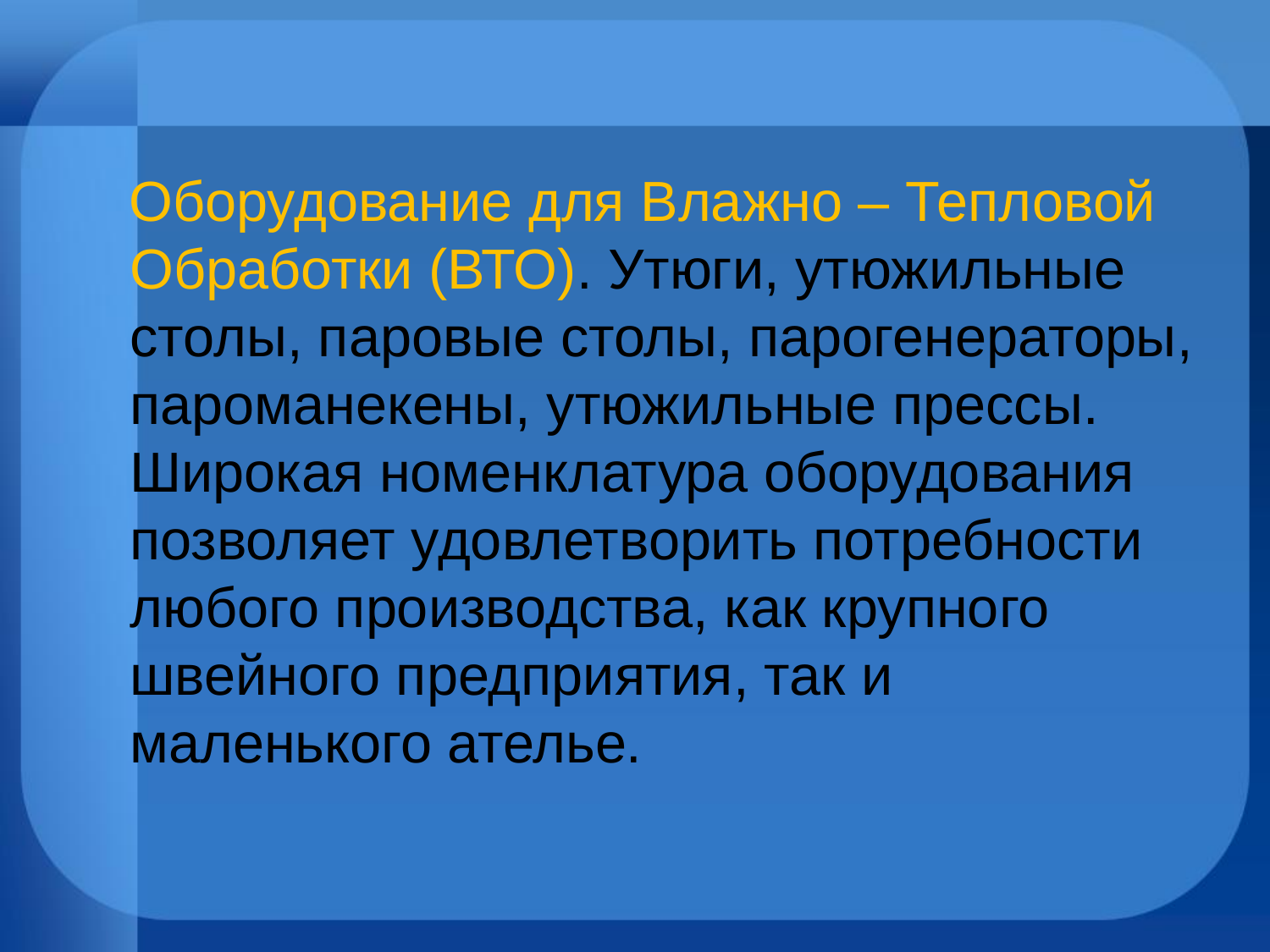

Оборудование для Влажно – Тепловой Обработки (ВТО). Утюги, утюжильные столы, паровые столы, парогенераторы, пароманекены, утюжильные прессы. Широкая номенклатура оборудования позволяет удовлетворить потребности любого производства, как крупного швейного предприятия, так и маленького ателье.